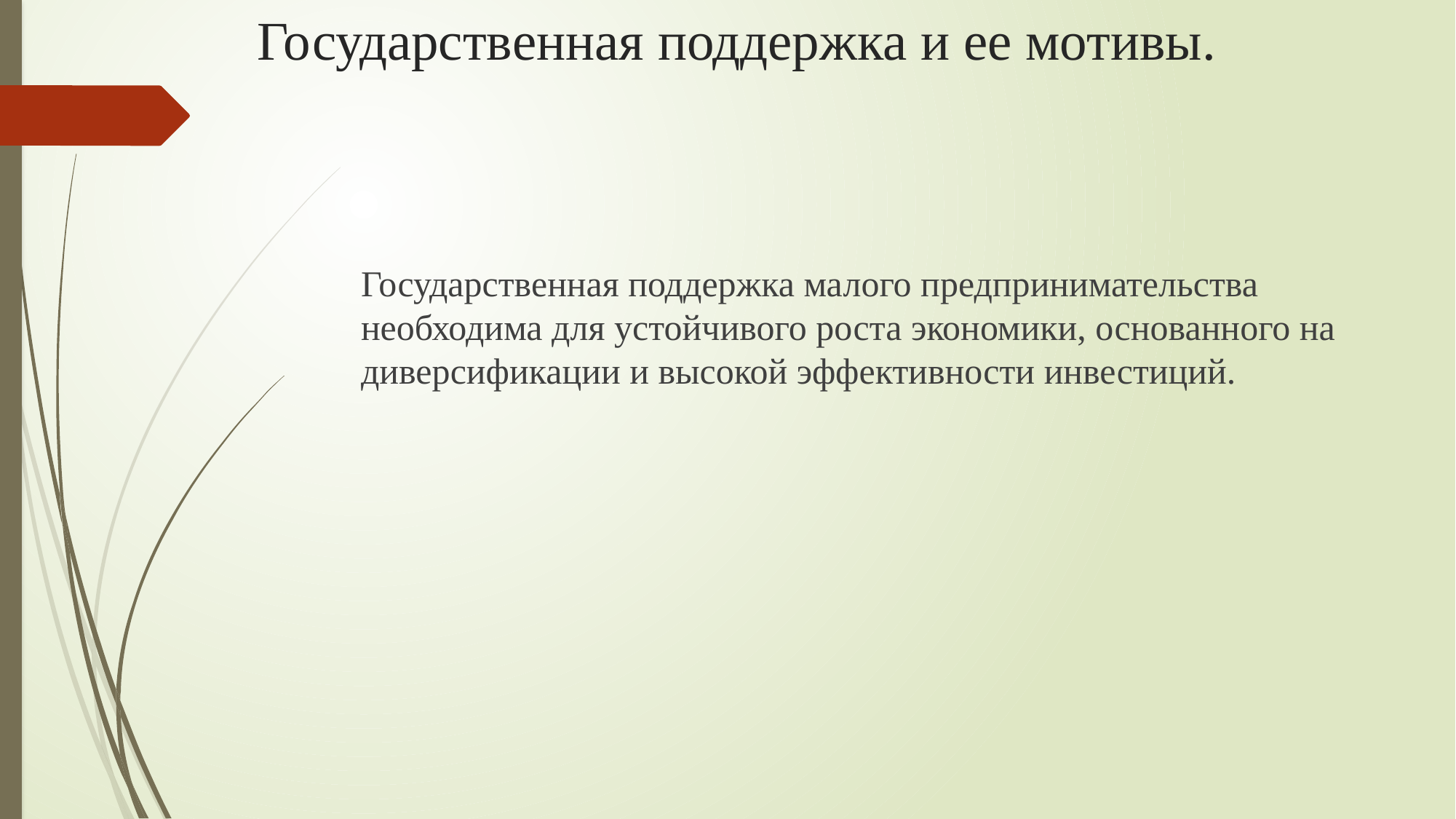

# Государственная поддержка и ее мотивы.
Государственная поддержка малого предпринимательства необходима для устойчивого роста экономики, основанного на диверсификации и высокой эффективности инвестиций.